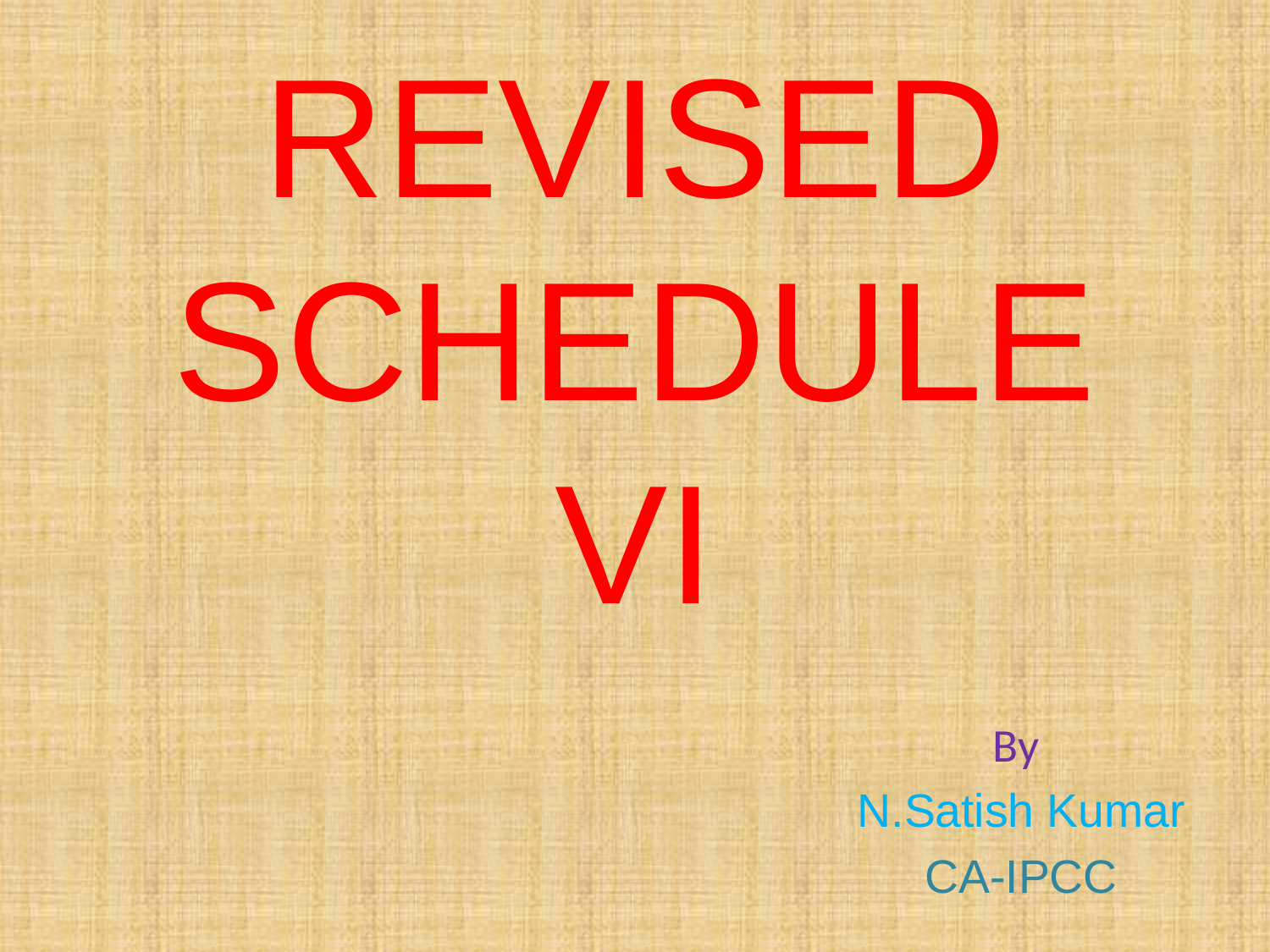

# REVISED SCHEDULE VI
By
N.Satish Kumar
CA-IPCC